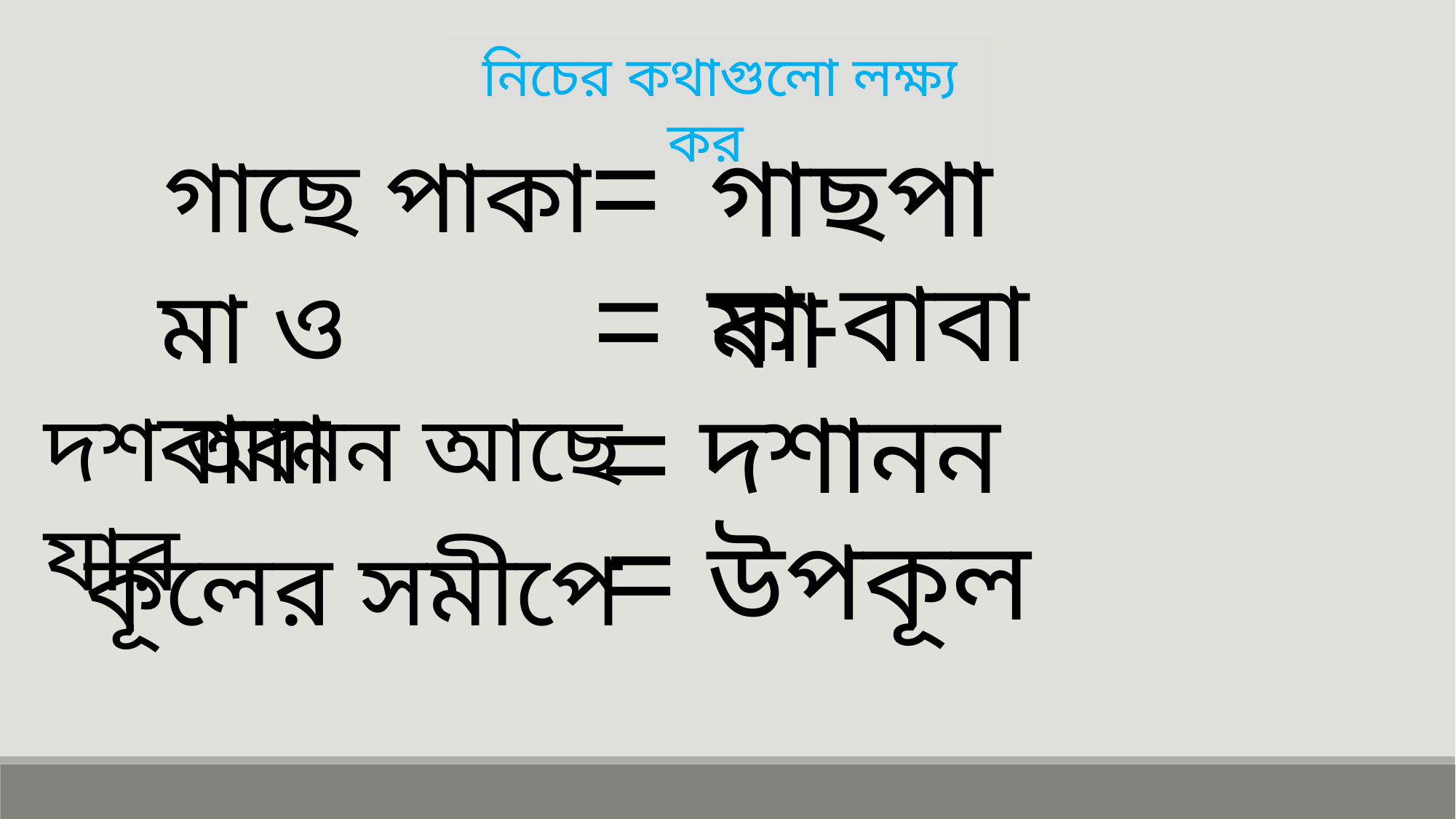

নিচের কথাগুলো লক্ষ্য কর
=
গাছপাকা
গাছে পাকা
=
মা-বাবা
মা ও বাবা
=
দশানন
দশ আনন আছে যার
=
উপকূল
কূলের সমীপে